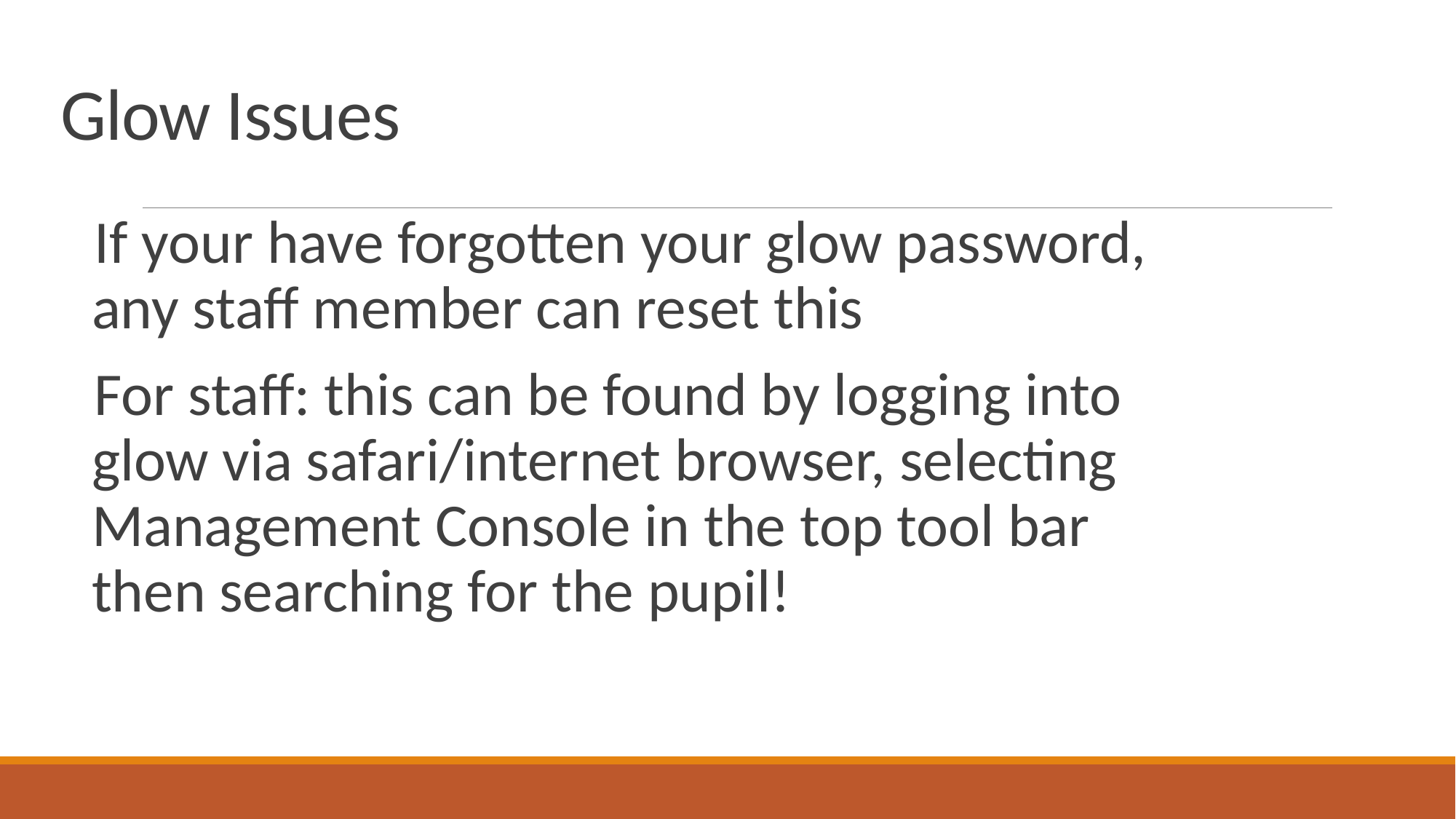

# Glow Issues
If your have forgotten your glow password, any staff member can reset this
For staff: this can be found by logging into glow via safari/internet browser, selecting Management Console in the top tool bar then searching for the pupil!